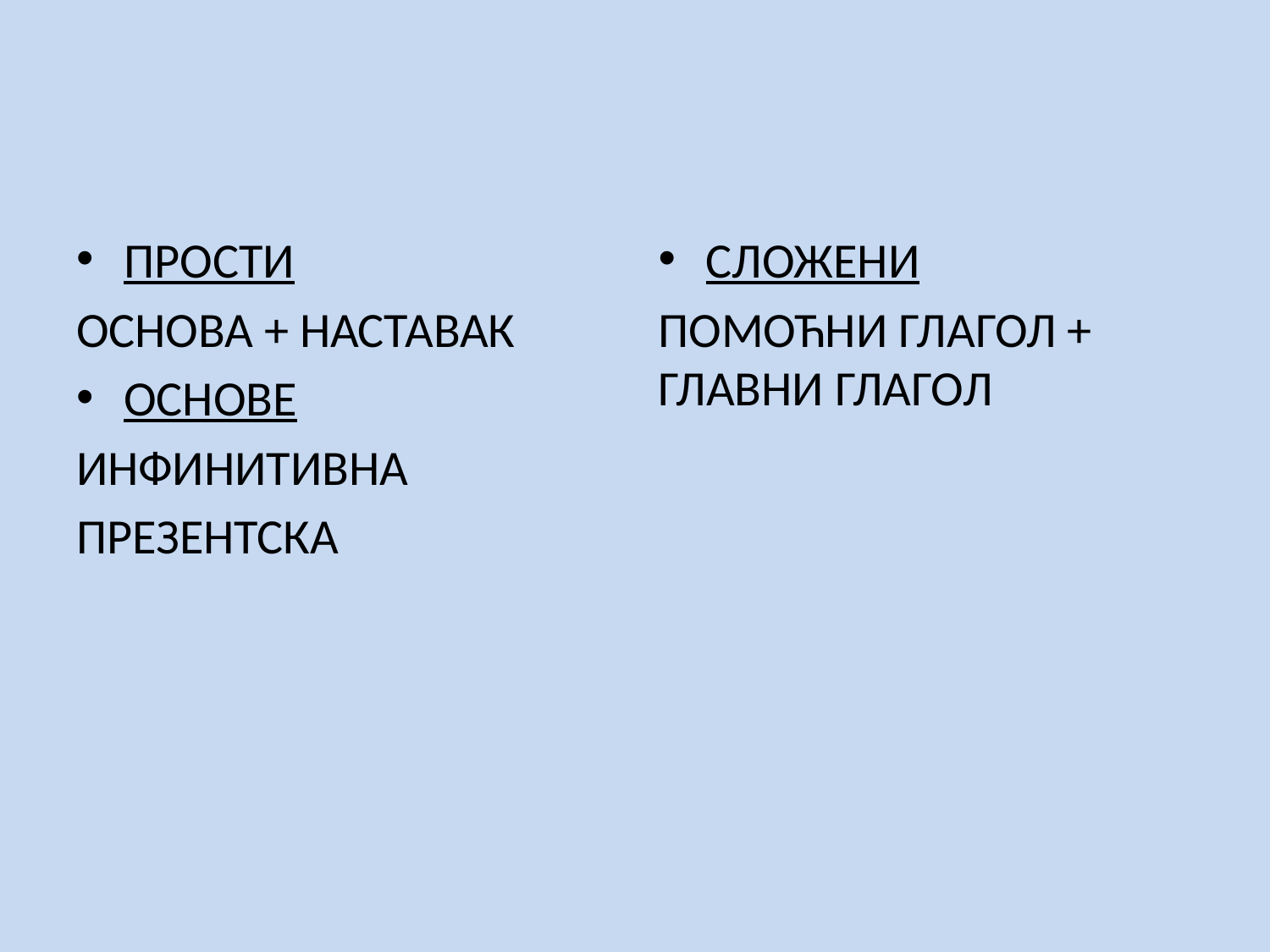

#
ПРОСТИ
ОСНОВА + НАСТАВАК
ОСНОВЕ
ИНФИНИТИВНА
ПРЕЗЕНТСКА
СЛОЖЕНИ
ПОМОЋНИ ГЛАГОЛ + ГЛАВНИ ГЛАГОЛ